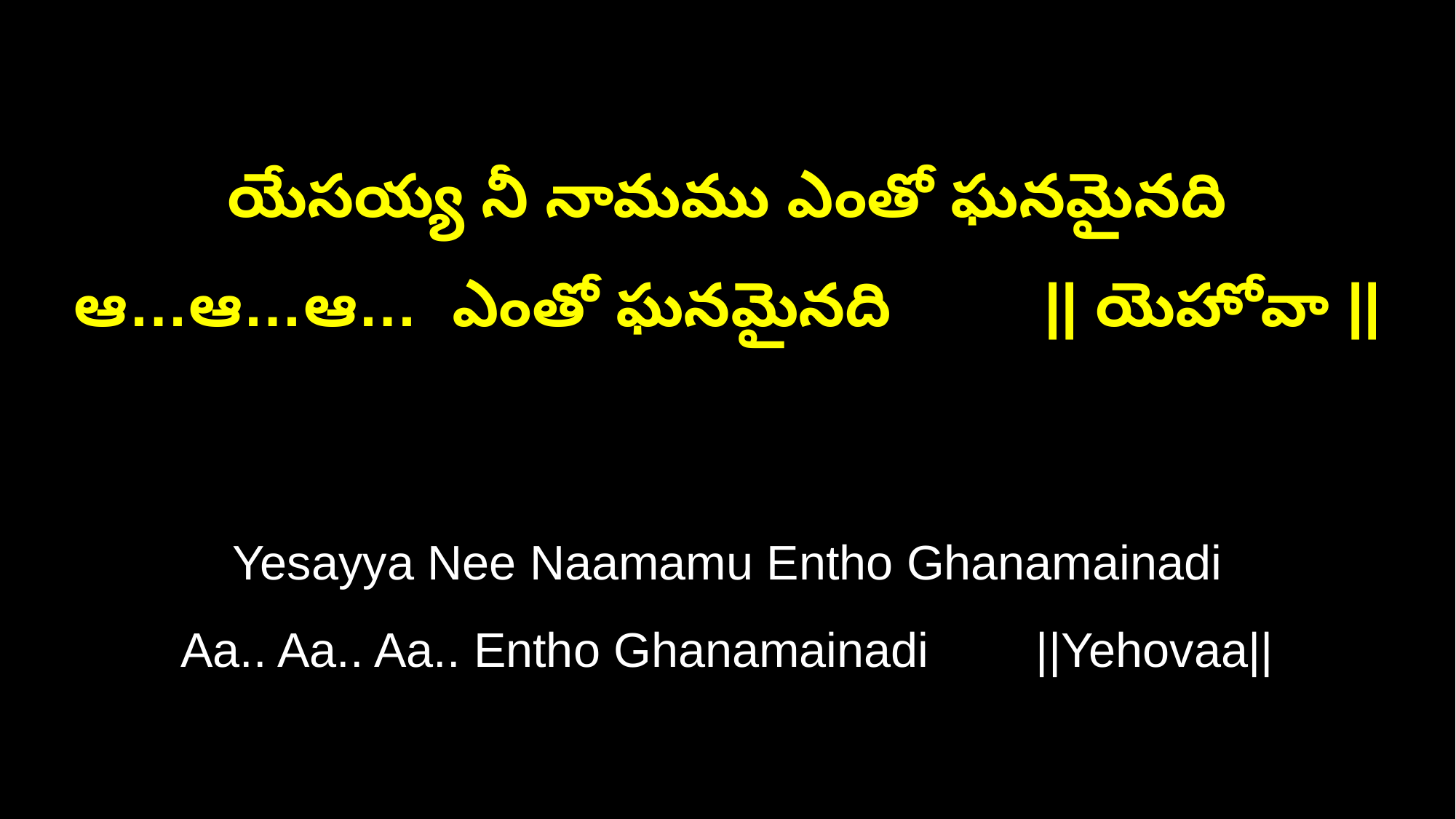

యేసయ్య నీ నామము ఎంతో ఘనమైనది
ఆ…ఆ…ఆ…  ఎంతో ఘనమైనది         || యెహోవా ||
Yesayya Nee Naamamu Entho Ghanamainadi
Aa.. Aa.. Aa.. Entho Ghanamainadi        ||Yehovaa||